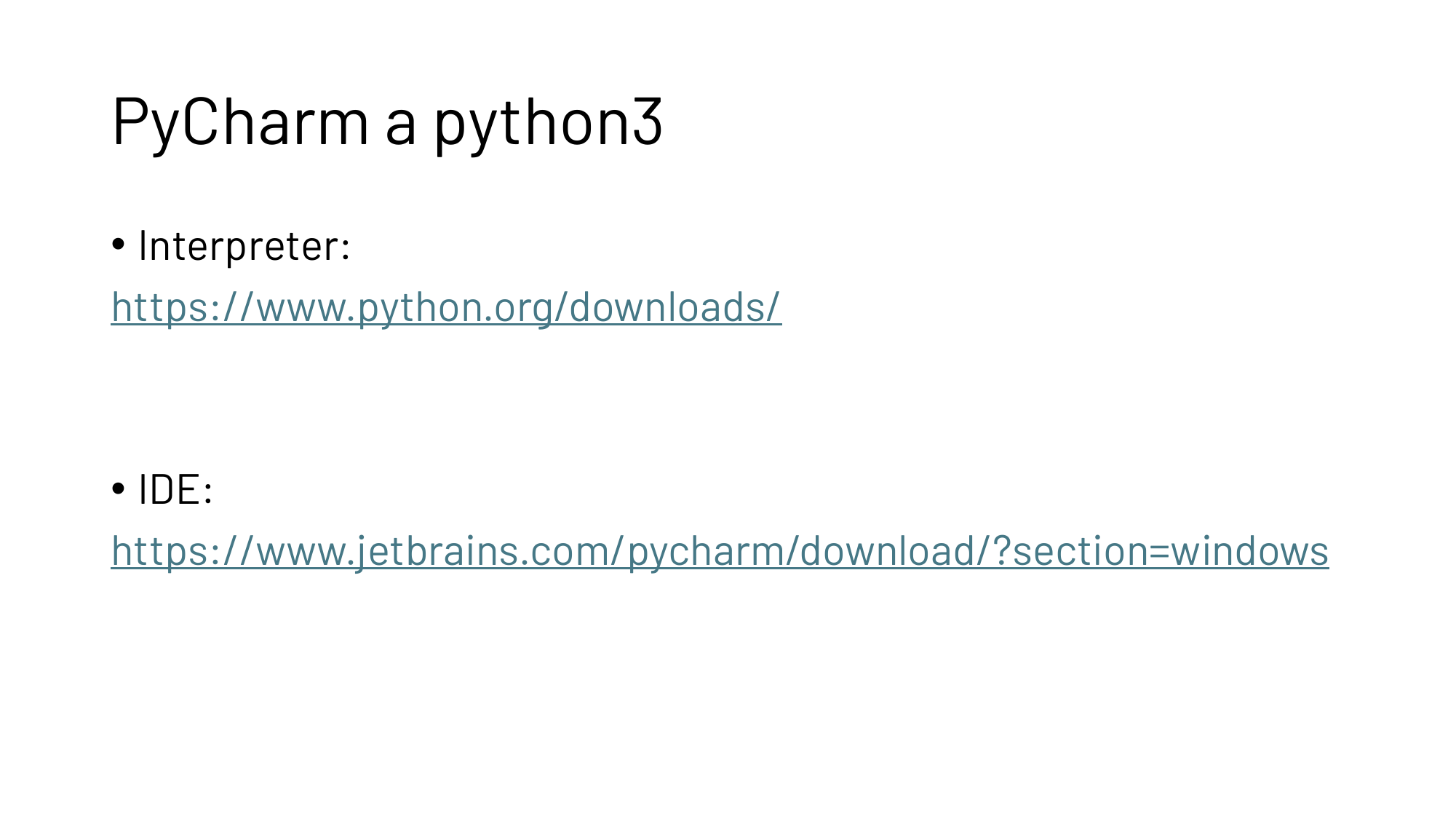

# PyCharm a python3
Interpreter:
https://www.python.org/downloads/

IDE:
https://www.jetbrains.com/pycharm/download/?section=windows